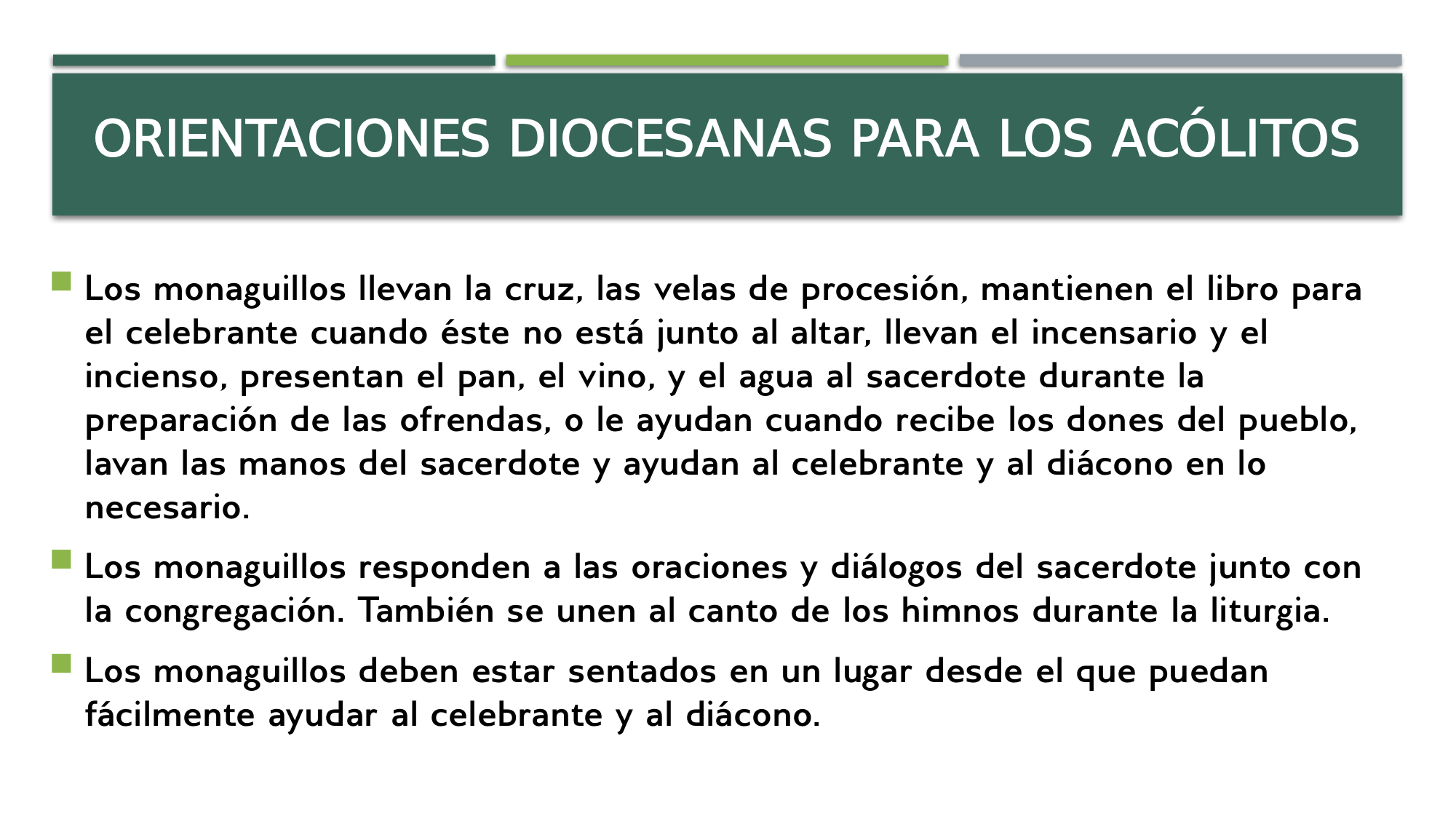

# ACTIVITY

orientaciones diocesanas para los acólitos

Los monaguillos llevan la cruz, las velas de procesión, mantienen el libro para el celebrante cuando éste no está junto al altar, llevan el incensario y el incienso, presentan el pan, el vino, y el agua al sacerdote durante la preparación de las ofrendas, o le ayudan cuando recibe los dones del pueblo, lavan las manos del sacerdote y ayudan al celebrante y al diácono en lo necesario.
Los monaguillos responden a las oraciones y diálogos del sacerdote junto con la congregación. También se unen al canto de los himnos durante la liturgia.
Los monaguillos deben estar sentados en un lugar desde el que puedan fácilmente ayudar al celebrante y al diácono.